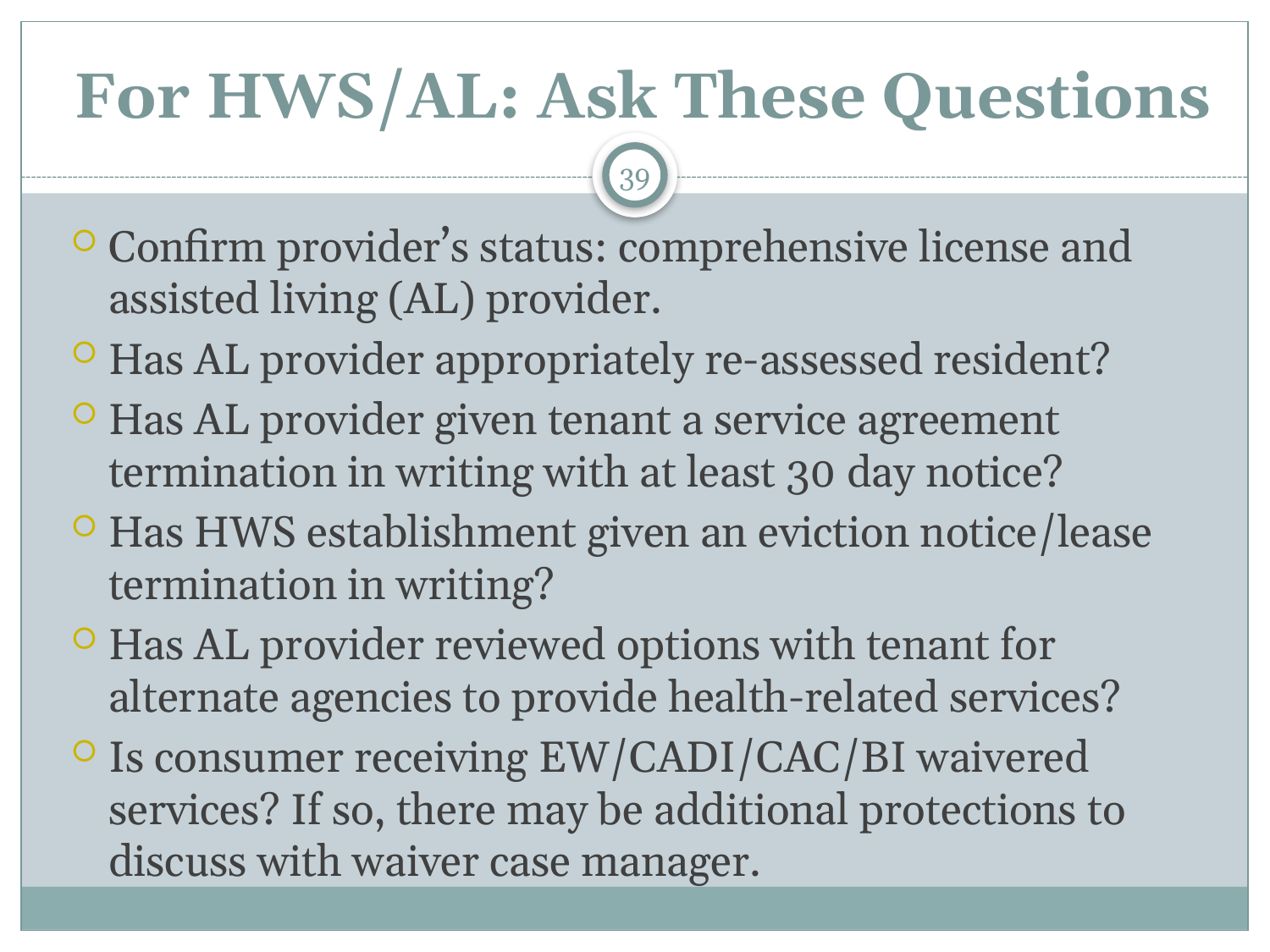

# For HWS/AL: Ask These Questions
39
Confirm provider’s status: comprehensive license and assisted living (AL) provider.
Has AL provider appropriately re-assessed resident?
Has AL provider given tenant a service agreement termination in writing with at least 30 day notice?
Has HWS establishment given an eviction notice/lease termination in writing?
Has AL provider reviewed options with tenant for alternate agencies to provide health-related services?
Is consumer receiving EW/CADI/CAC/BI waivered services? If so, there may be additional protections to discuss with waiver case manager.